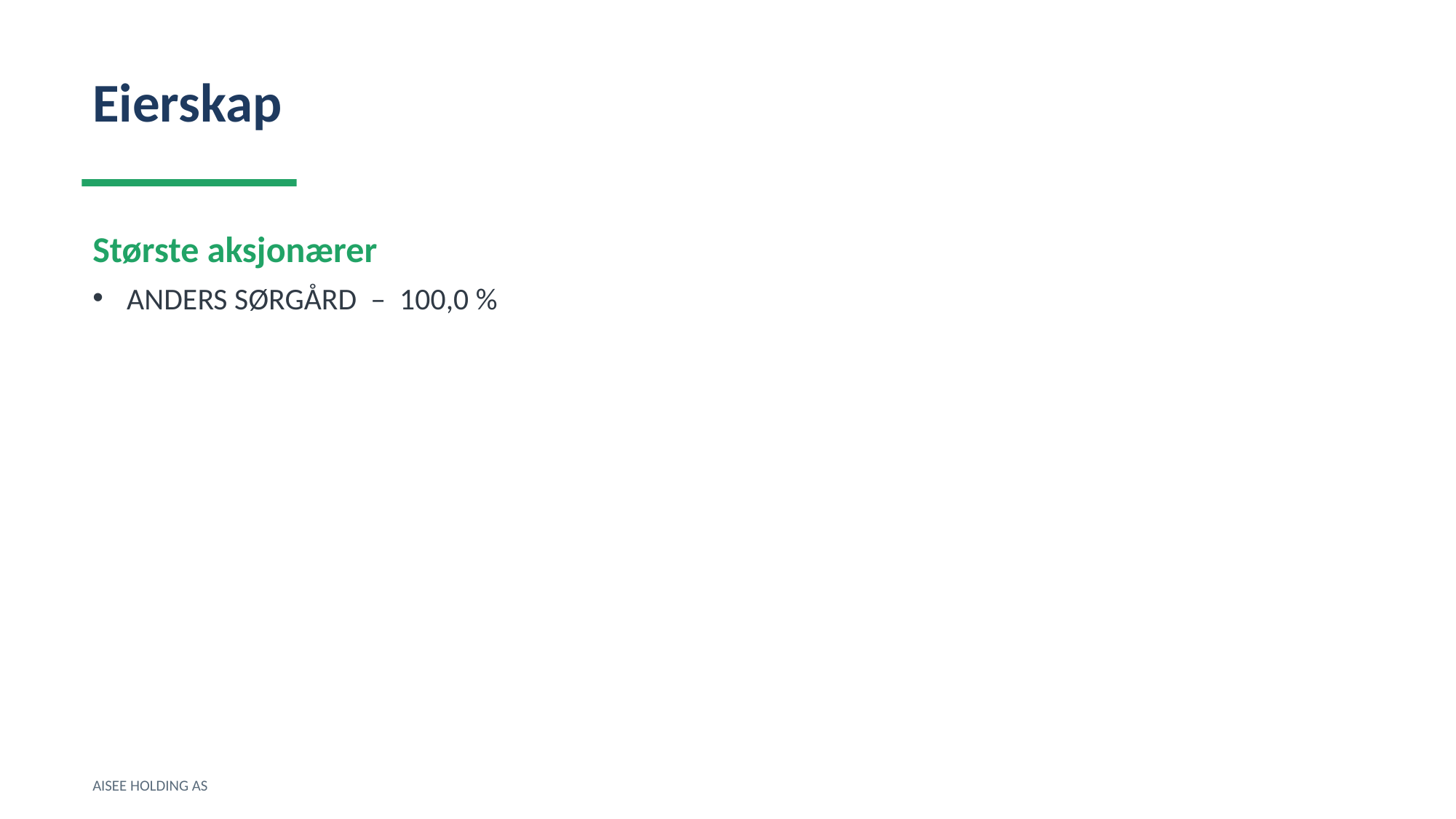

Eierskap

Største aksjonærer
ANDERS SØRGÅRD  –  100,0 %
AISEE HOLDING AS